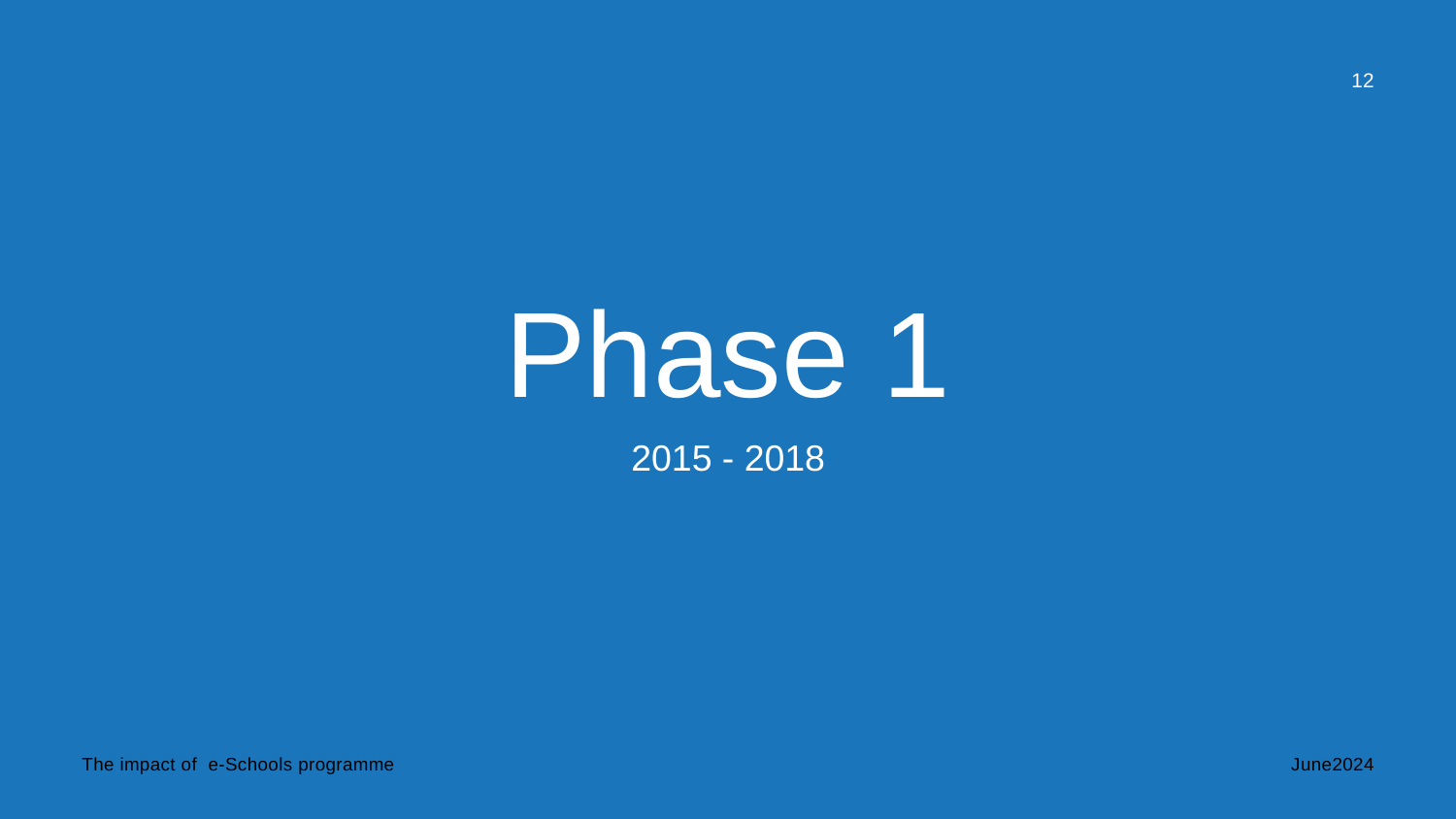

12
Phase 1
2015 - 2018
 June2024
The impact of  e-Schools programme